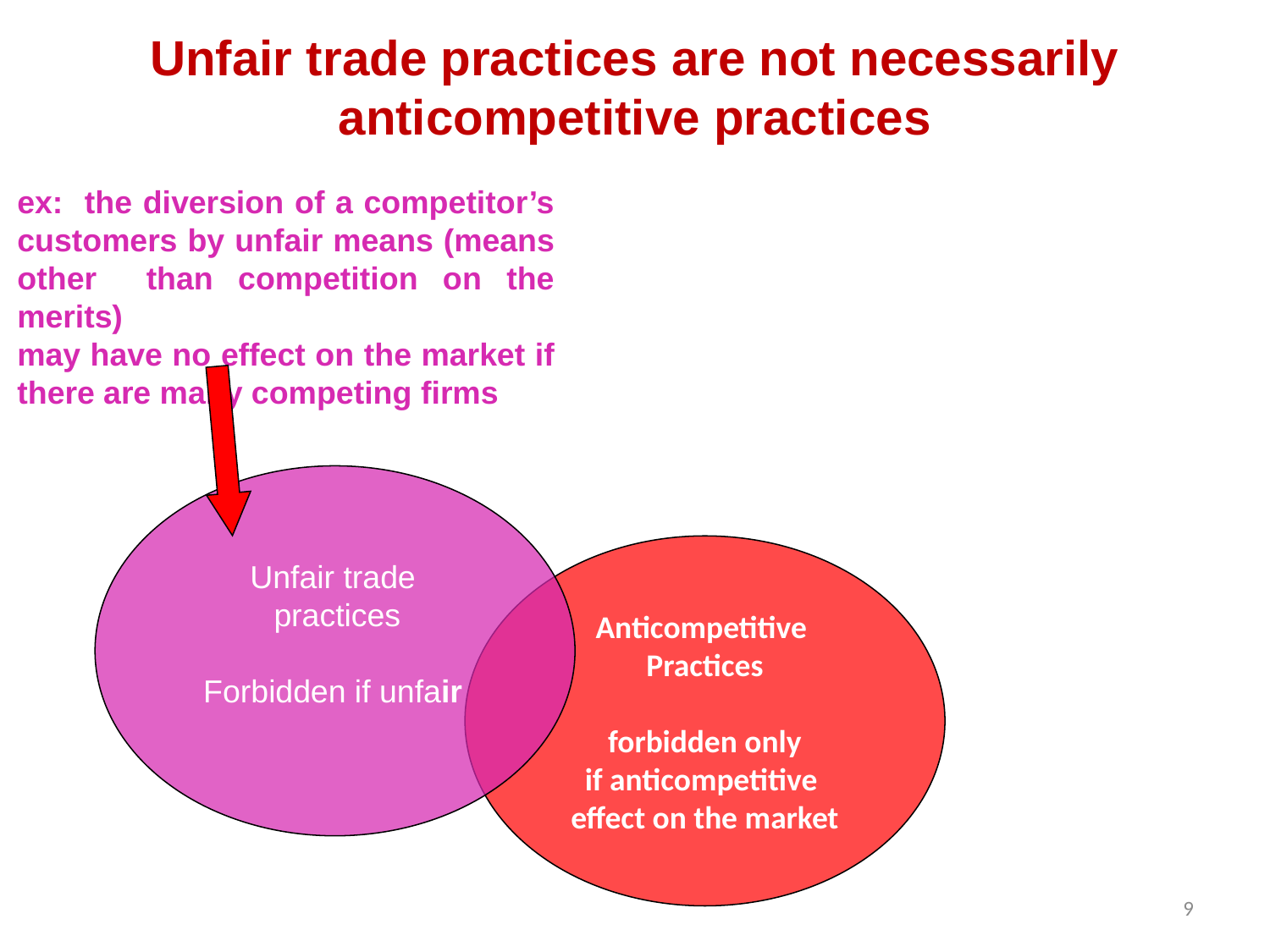

# Unfair trade practices are not necessarily anticompetitive practices
ex:  the diversion of a competitor’s customers by unfair means (means other  than competition on the merits)
may have no effect on the market if there are many competing firms

Anticompetitive
Practices

forbidden only
if anticompetitive
effect on the market
Unfair trade
 practices

Forbidden if unfair

9